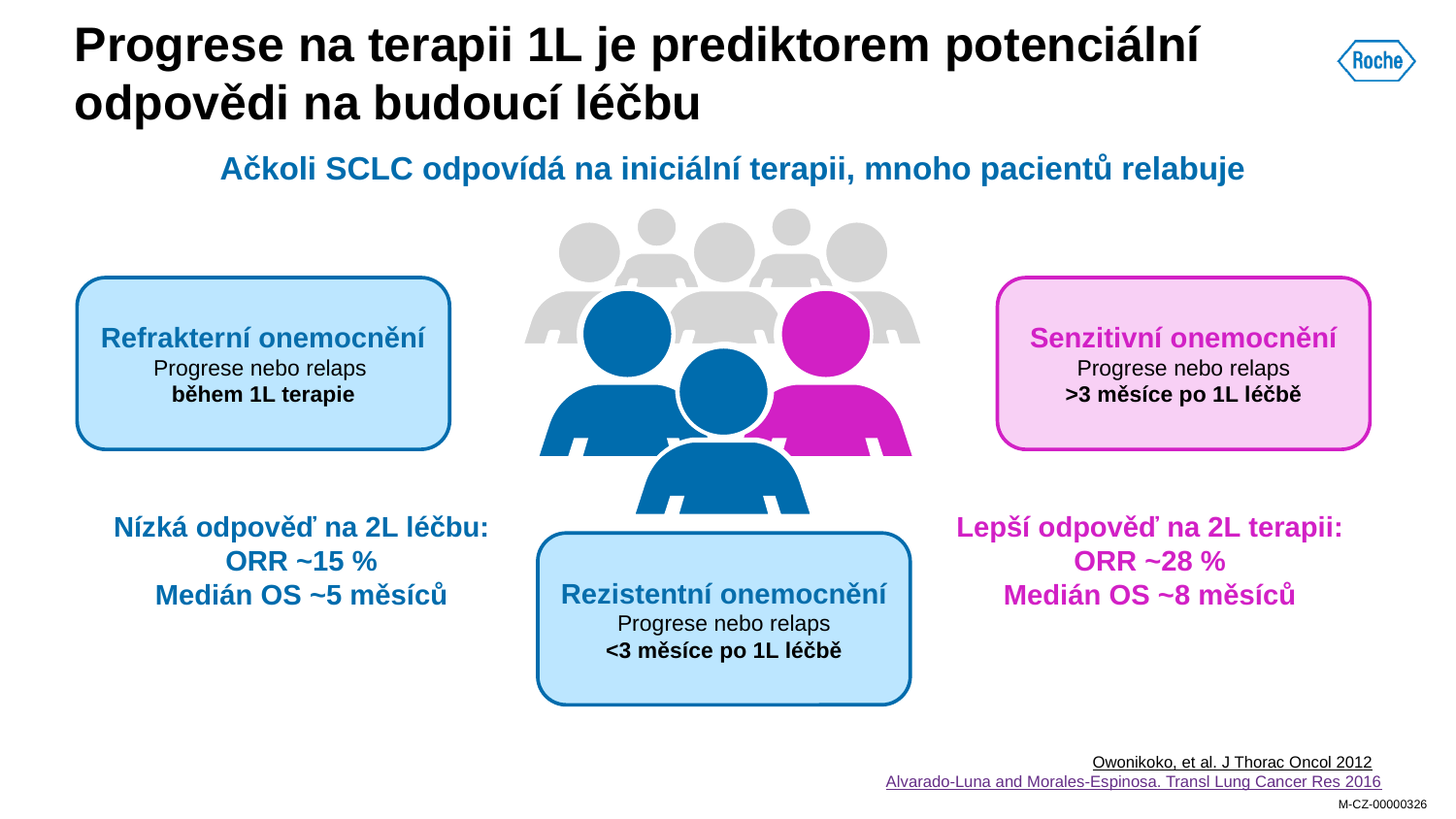

# Progrese na terapii 1L je prediktorem potenciální odpovědi na budoucí léčbu
Ačkoli SCLC odpovídá na iniciální terapii, mnoho pacientů relabuje

Lepší odpověď na 2L terapii:
ORR ~28 %
Medián OS ~8 měsíců
Senzitivní onemocnění
Progrese nebo relaps
>3 měsíce po 1L léčbě

Refrakterní onemocnění
Progrese nebo relaps
během 1L terapie

Nízká odpověď na 2L léčbu:
ORR ~15 %
Medián OS ~5 měsíců

Rezistentní onemocnění
Progrese nebo relaps
<3 měsíce po 1L léčbě
Owonikoko, et al. J Thorac Oncol 2012
Alvarado-Luna and Morales-Espinosa. Transl Lung Cancer Res 2016